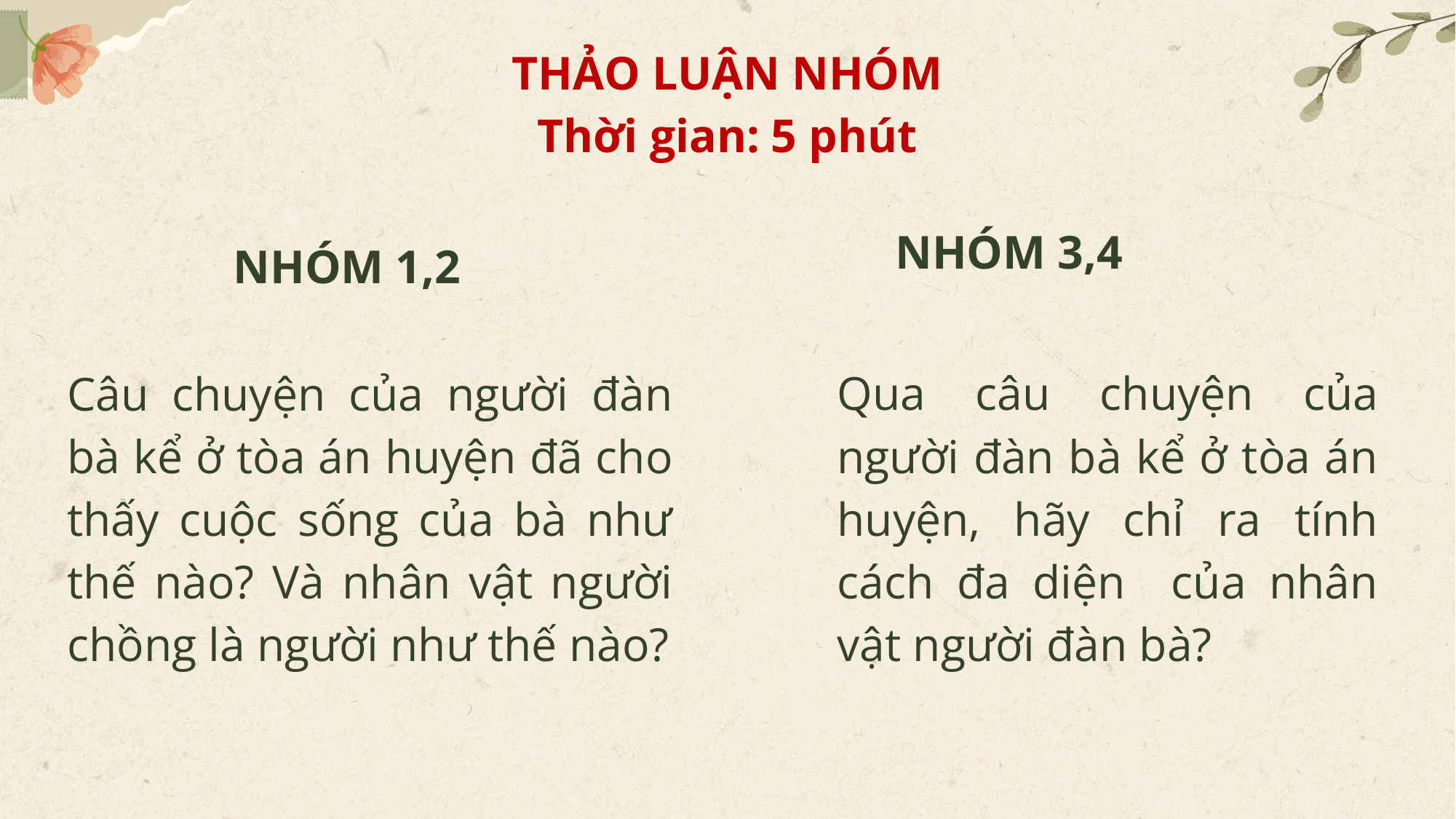

# THẢO LUẬN NHÓM Thời gian: 5 phút
NHÓM 3,4
NHÓM 1,2
Qua câu chuyện của người đàn bà kể ở tòa án huyện, hãy chỉ ra tính cách đa diện  của nhân vật người đàn bà?
Câu chuyện của người đàn bà kể ở tòa án huyện đã cho thấy cuộc sống của bà như thế nào? Và nhân vật người chồng là người như thế nào?